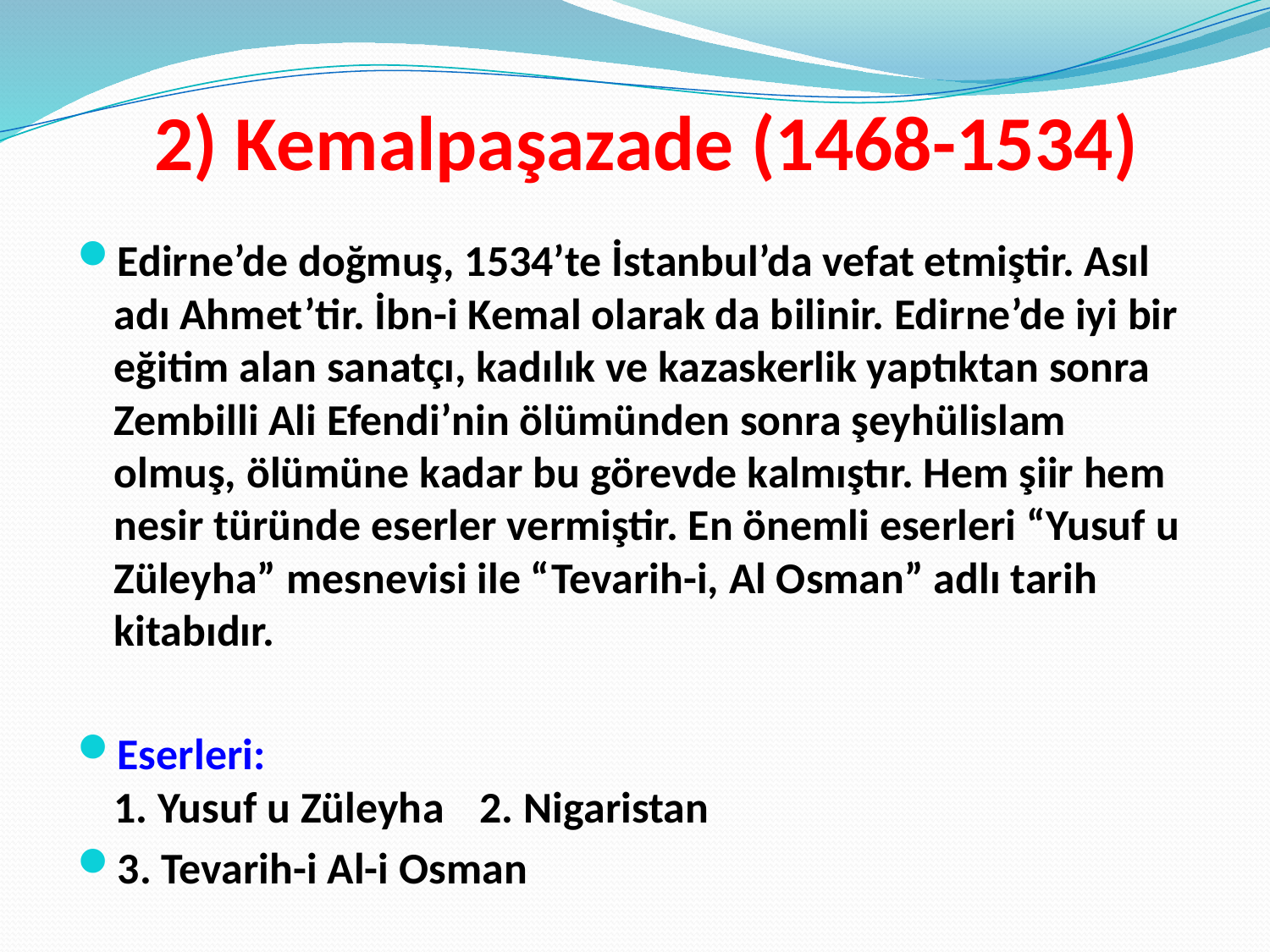

# 2) Kemalpaşazade (1468-1534)
Edirne’de doğmuş, 1534’te İstanbul’da vefat etmiştir. Asıl adı Ahmet’tir. İbn-i Kemal olarak da bilinir. Edirne’de iyi bir eğitim alan sanatçı, kadılık ve kazaskerlik yaptıktan sonra Zembilli Ali Efendi’nin ölümünden sonra şeyhülislam olmuş, ölümüne kadar bu görevde kalmıştır. Hem şiir hem nesir türünde eserler vermiştir. En önemli eserleri “Yusuf u Züleyha” mesnevisi ile “Tevarih-i, Al Osman” adlı tarih kitabıdır.

Eserleri:
1. Yusuf u Züleyha 	2. Nigaristan
3. Tevarih-i Al-i Osman